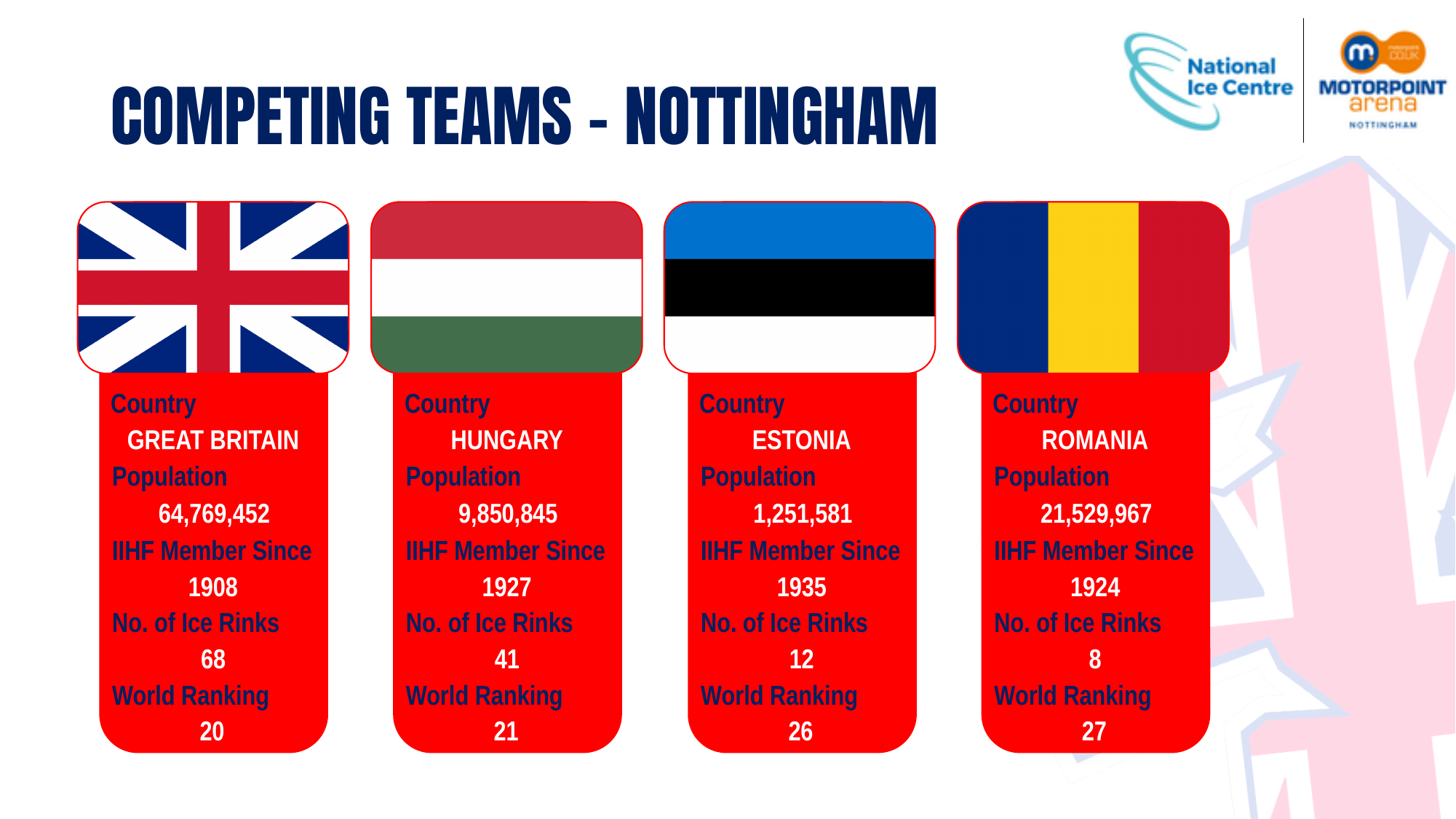

# COMPETING TEAMS - NOTTINGHAM

Country
Country
Country
Country
GREAT BRITAIN
HUNGARY
ESTONIA
ROMANIA
Population
Population
Population
Population
64,769,452
9,850,845
1,251,581
21,529,967
IIHF Member Since
IIHF Member Since
IIHF Member Since
IIHF Member Since
1908
1927
1935
1924
No. of Ice Rinks
No. of Ice Rinks
No. of Ice Rinks
No. of Ice Rinks
68
41
12
8
World Ranking
World Ranking
World Ranking
World Ranking
20
21
26
27